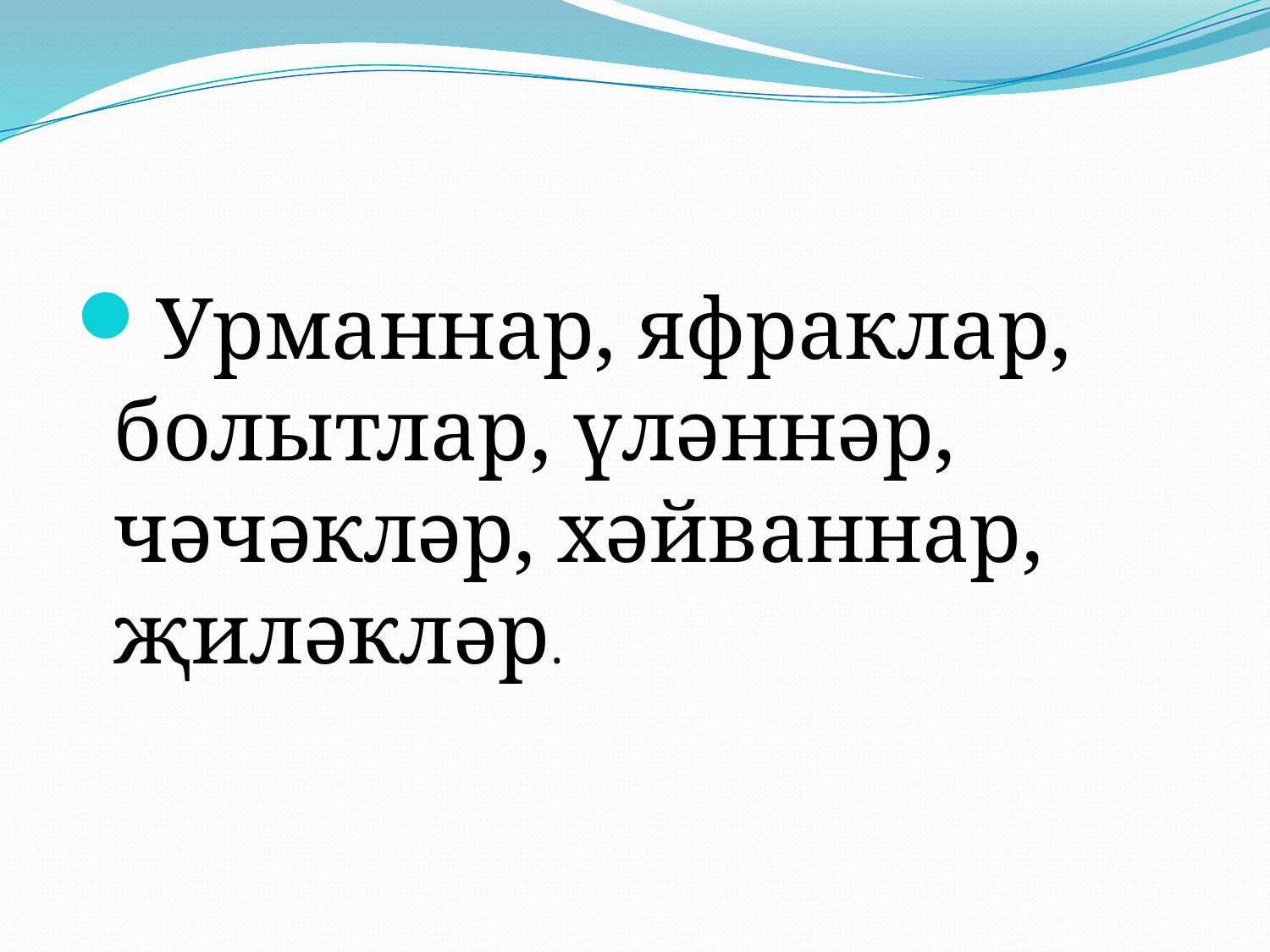

#
Урманнар, яфраклар, болытлар, үләннәр, чәчәкләр, хәйваннар, җиләкләр.